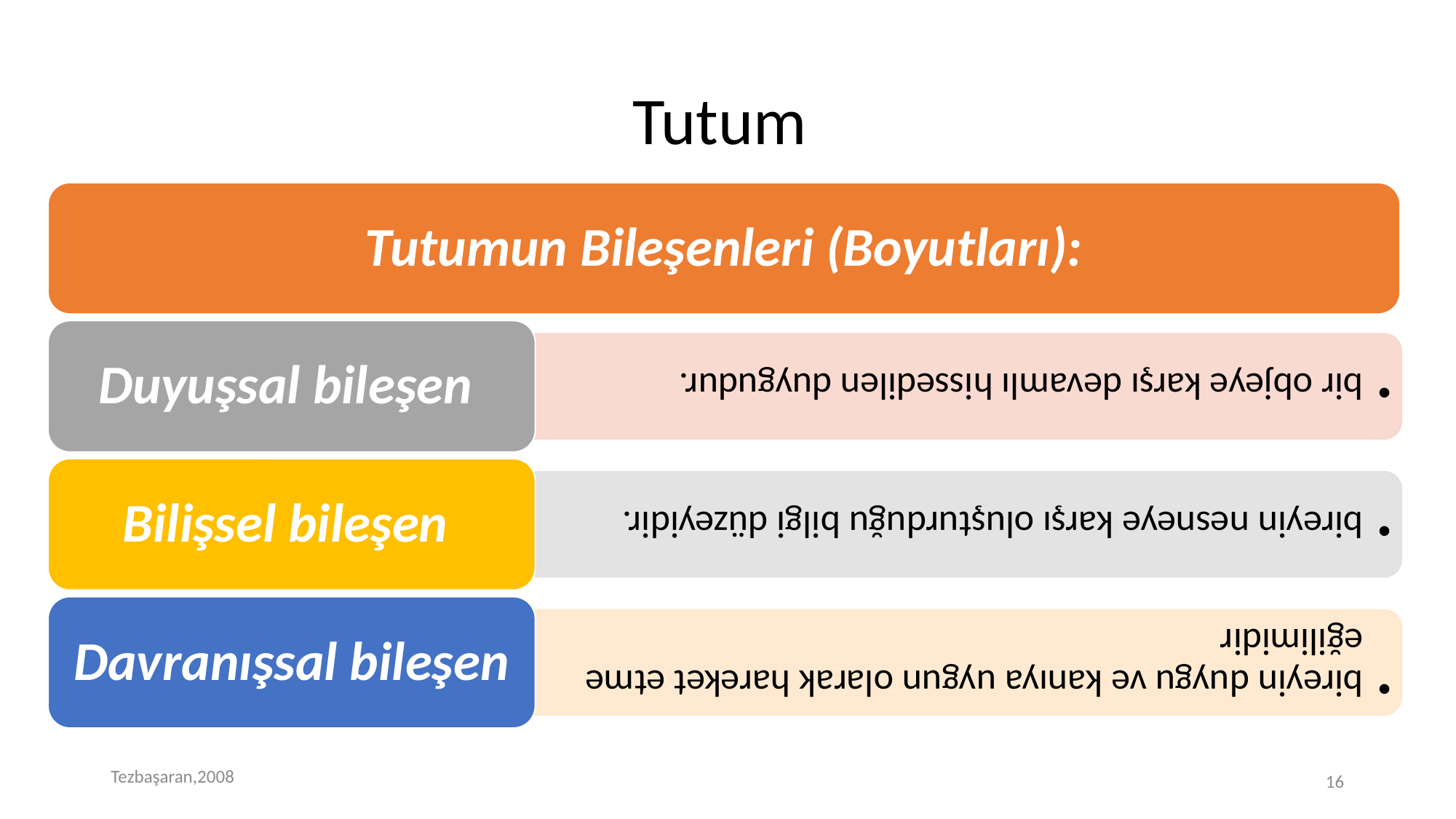

# Tutum
Tutumun Bileşenleri (Boyutları):
bir objeye karşı devamlı hissedilen duygudur.
Duyuşsal bileşen
bireyin nesneye karşı oluşturduğu bilgi düzeyidir.
Bilişsel bileşen
bireyin duygu ve kanıya uygun olarak hareket etme eğilimidir
Davranışsal bileşen
Tezbaşaran,2008
16